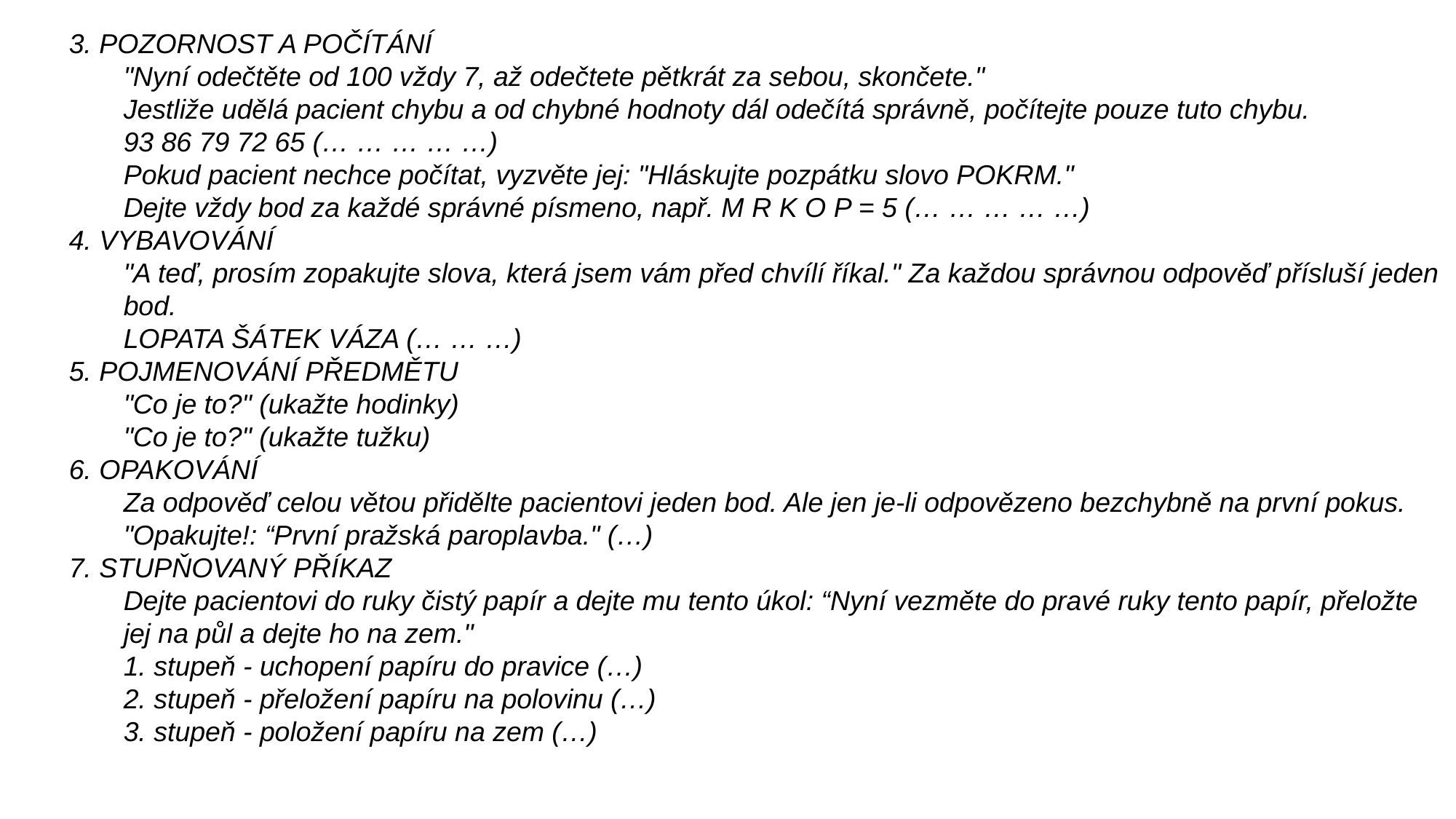

3. POZORNOST A POČÍTÁNÍ
"Nyní odečtěte od 100 vždy 7, až odečtete pětkrát za sebou, skončete."
Jestliže udělá pacient chybu a od chybné hodnoty dál odečítá správně, počítejte pouze tuto chybu.
93 86 79 72 65 (… … … … …)
Pokud pacient nechce počítat, vyzvěte jej: "Hláskujte pozpátku slovo POKRM."
Dejte vždy bod za každé správné písmeno, např. M R K O P = 5 (… … … … …)
4. VYBAVOVÁNÍ
"A teď, prosím zopakujte slova, která jsem vám před chvílí říkal." Za každou správnou odpověď přísluší jeden bod.
LOPATA ŠÁTEK VÁZA (… … …)
5. POJMENOVÁNÍ PŘEDMĚTU
"Co je to?" (ukažte hodinky)
"Co je to?" (ukažte tužku)
6. OPAKOVÁNÍ
Za odpověď celou větou přidělte pacientovi jeden bod. Ale jen je-li odpovězeno bezchybně na první pokus.
"Opakujte!: “První pražská paroplavba." (…)
7. STUPŇOVANÝ PŘÍKAZ
Dejte pacientovi do ruky čistý papír a dejte mu tento úkol: “Nyní vezměte do pravé ruky tento papír, přeložte jej na půl a dejte ho na zem."
1. stupeň - uchopení papíru do pravice (…)
2. stupeň - přeložení papíru na polovinu (…)
3. stupeň - položení papíru na zem (…)